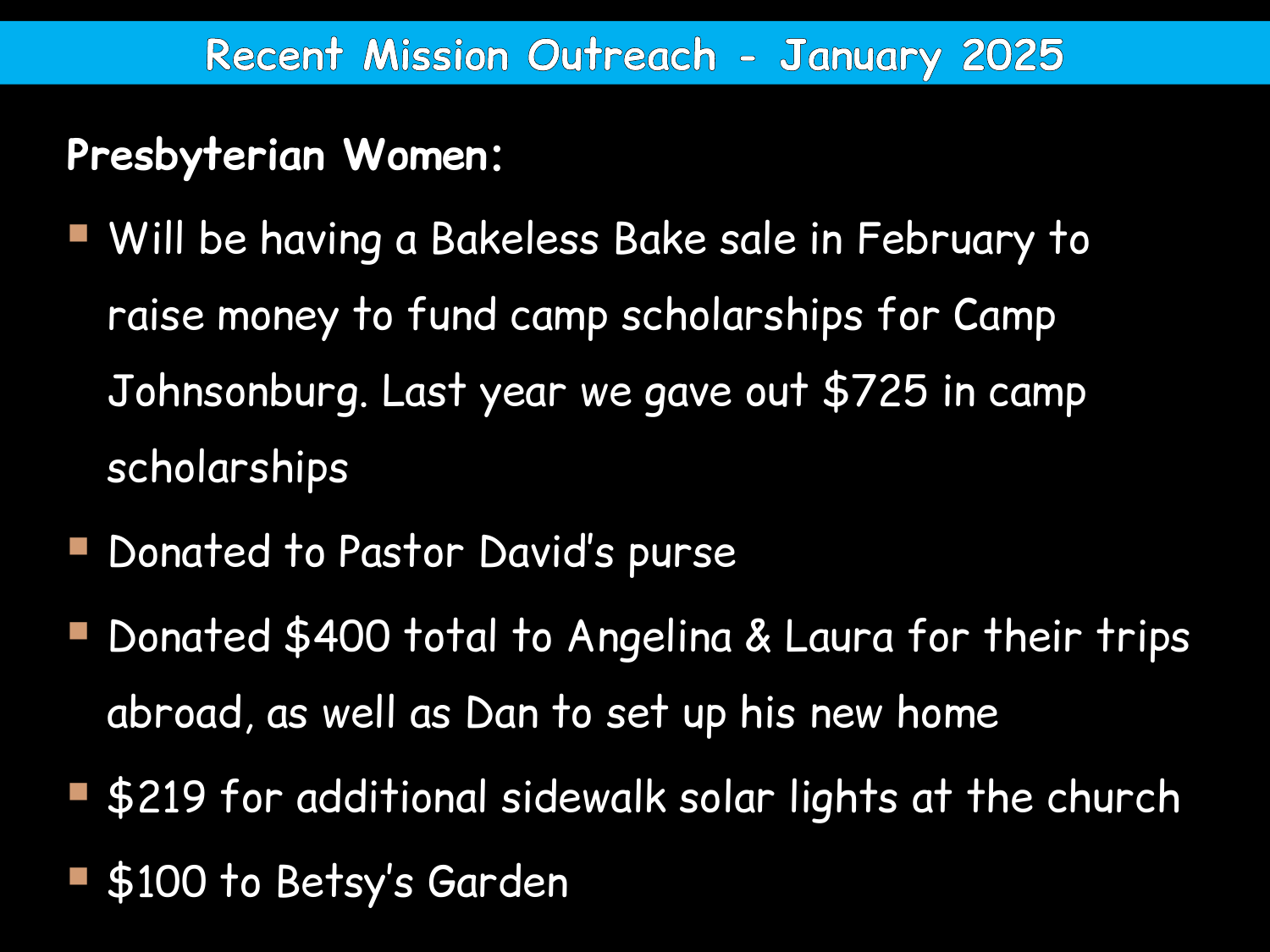

Recent Mission Outreach - January 2025
Presbyterian Women:
Will be having a Bakeless Bake sale in February to raise money to fund camp scholarships for Camp Johnsonburg. Last year we gave out $725 in camp scholarships
Donated to Pastor David’s purse
Donated $400 total to Angelina & Laura for their trips abroad, as well as Dan to set up his new home
$219 for additional sidewalk solar lights at the church
$100 to Betsy’s Garden